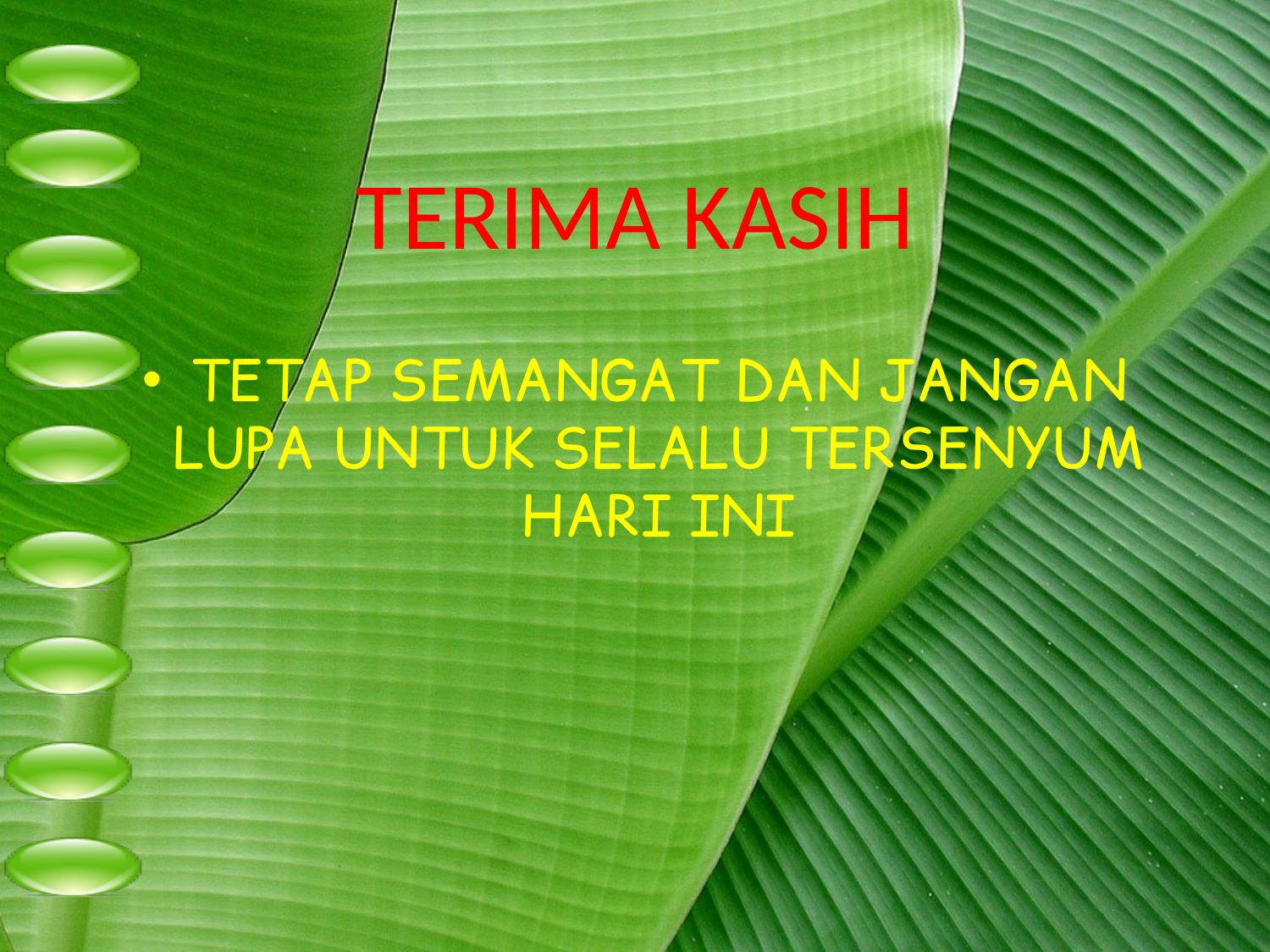

# TERIMA KASIH
TETAP SEMANGAT DAN JANGAN LUPA UNTUK SELALU TERSENYUM HARI INI